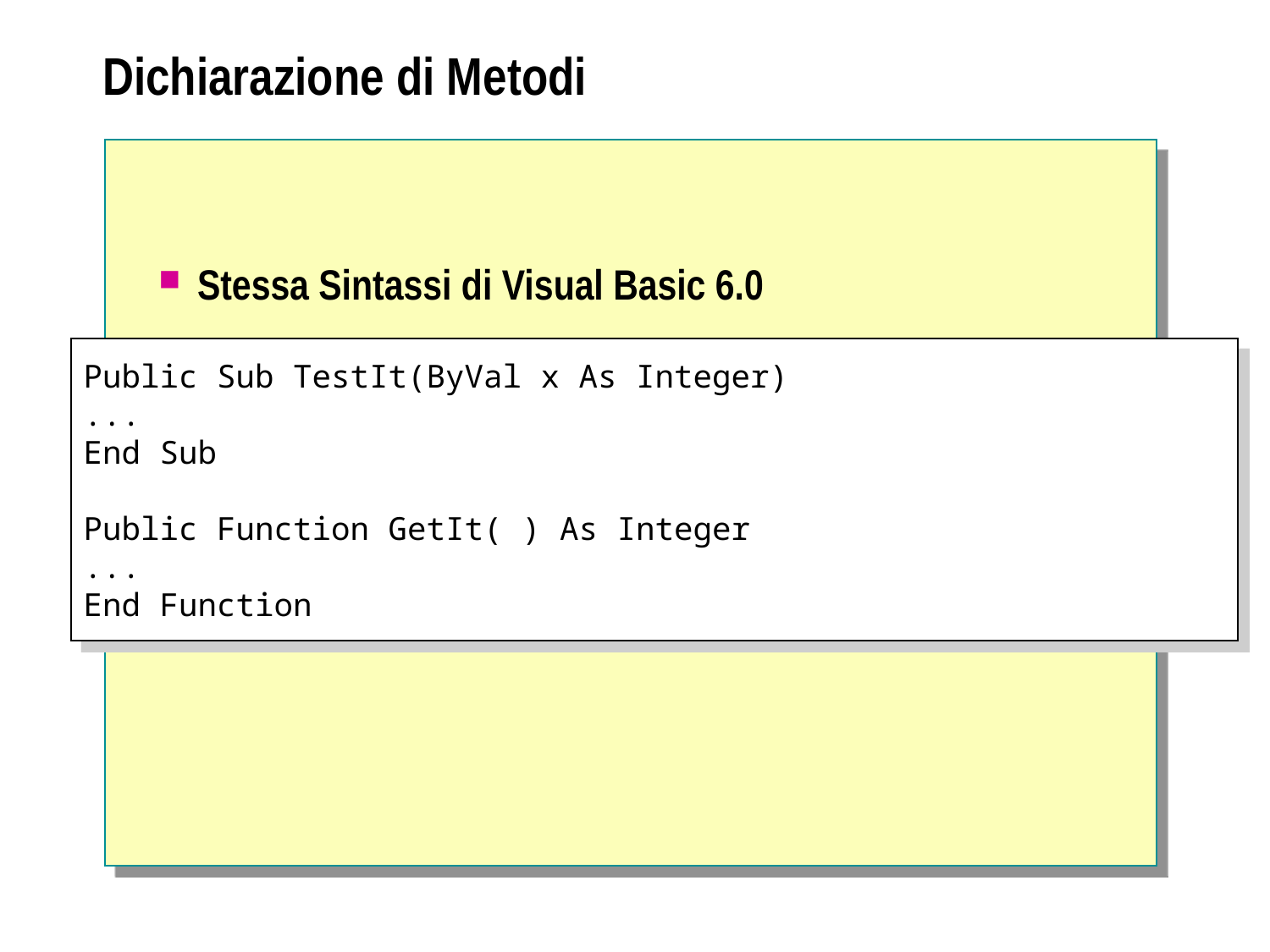

# Dichiarazione di Metodi
Stessa Sintassi di Visual Basic 6.0
Public Sub TestIt(ByVal x As Integer)
...
End Sub

Public Function GetIt( ) As Integer
...
End Function